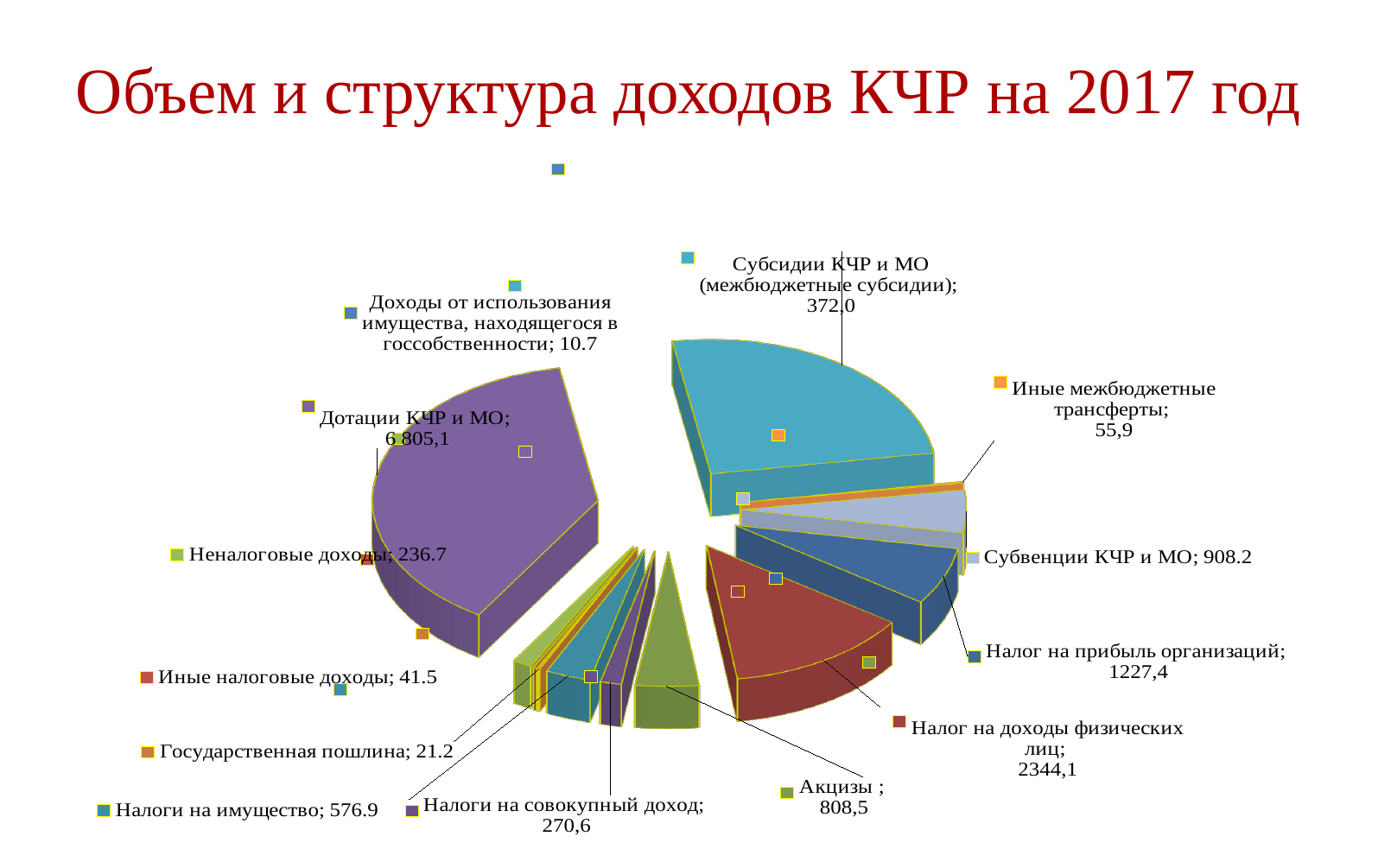

# Объем и структура доходов КЧР на 2017 год

[unsupported chart]